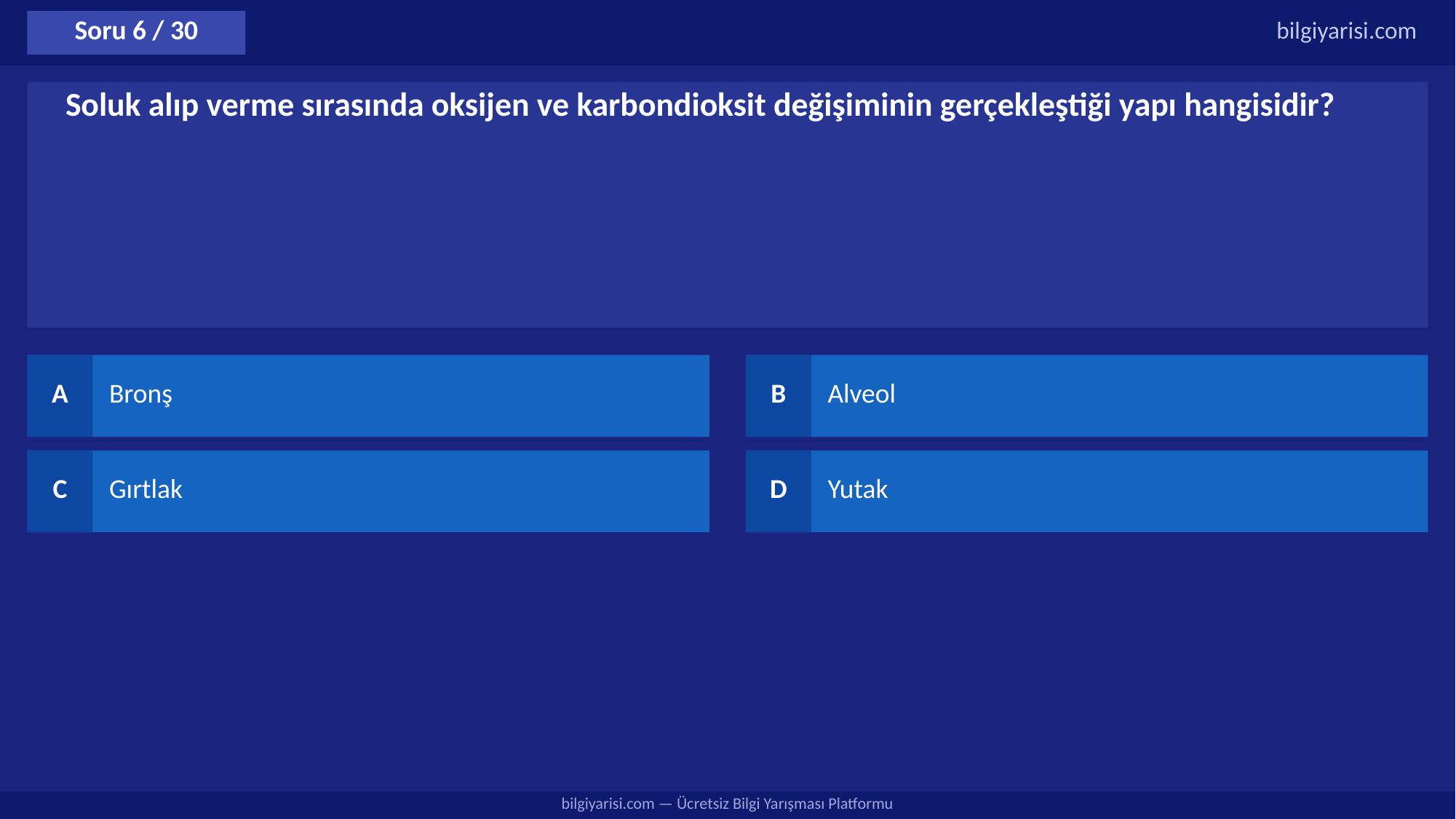

Soru 6 / 30
bilgiyarisi.com

Soluk alıp verme sırasında oksijen ve karbondioksit değişiminin gerçekleştiği yapı hangisidir?

A
Bronş

B
Alveol

C
Gırtlak

D
Yutak
bilgiyarisi.com — Ücretsiz Bilgi Yarışması Platformu